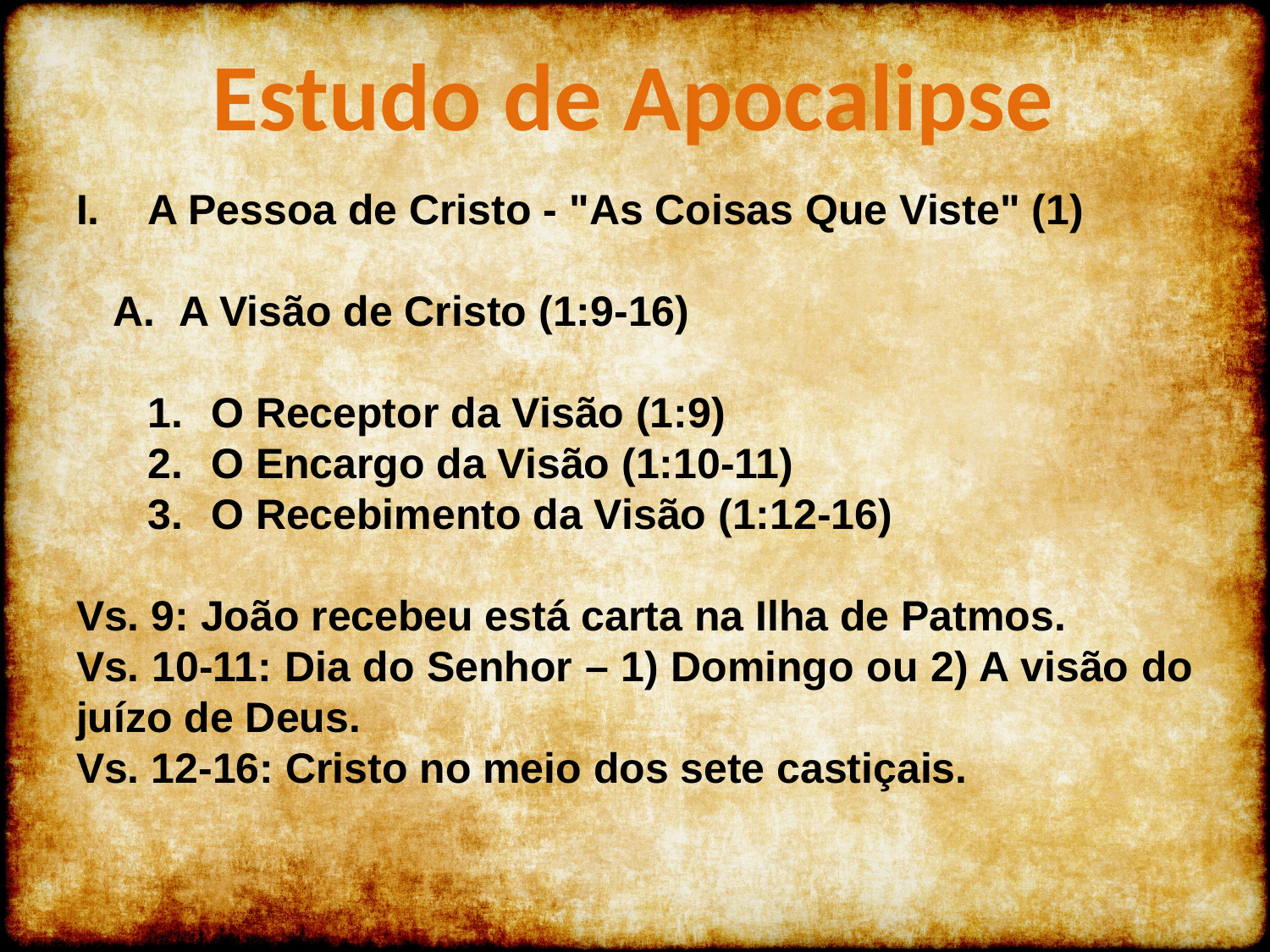

Estudo de Apocalipse
A Pessoa de Cristo - "As Coisas Que Viste" (1)

  A Visão de Cristo (1:9-16)

O Receptor da Visão (1:9)
O Encargo da Visão (1:10-11)
O Recebimento da Visão (1:12-16)

Vs. 9: João recebeu está carta na Ilha de Patmos.
Vs. 10-11: Dia do Senhor – 1) Domingo ou 2) A visão do juízo de Deus.
Vs. 12-16: Cristo no meio dos sete castiçais.